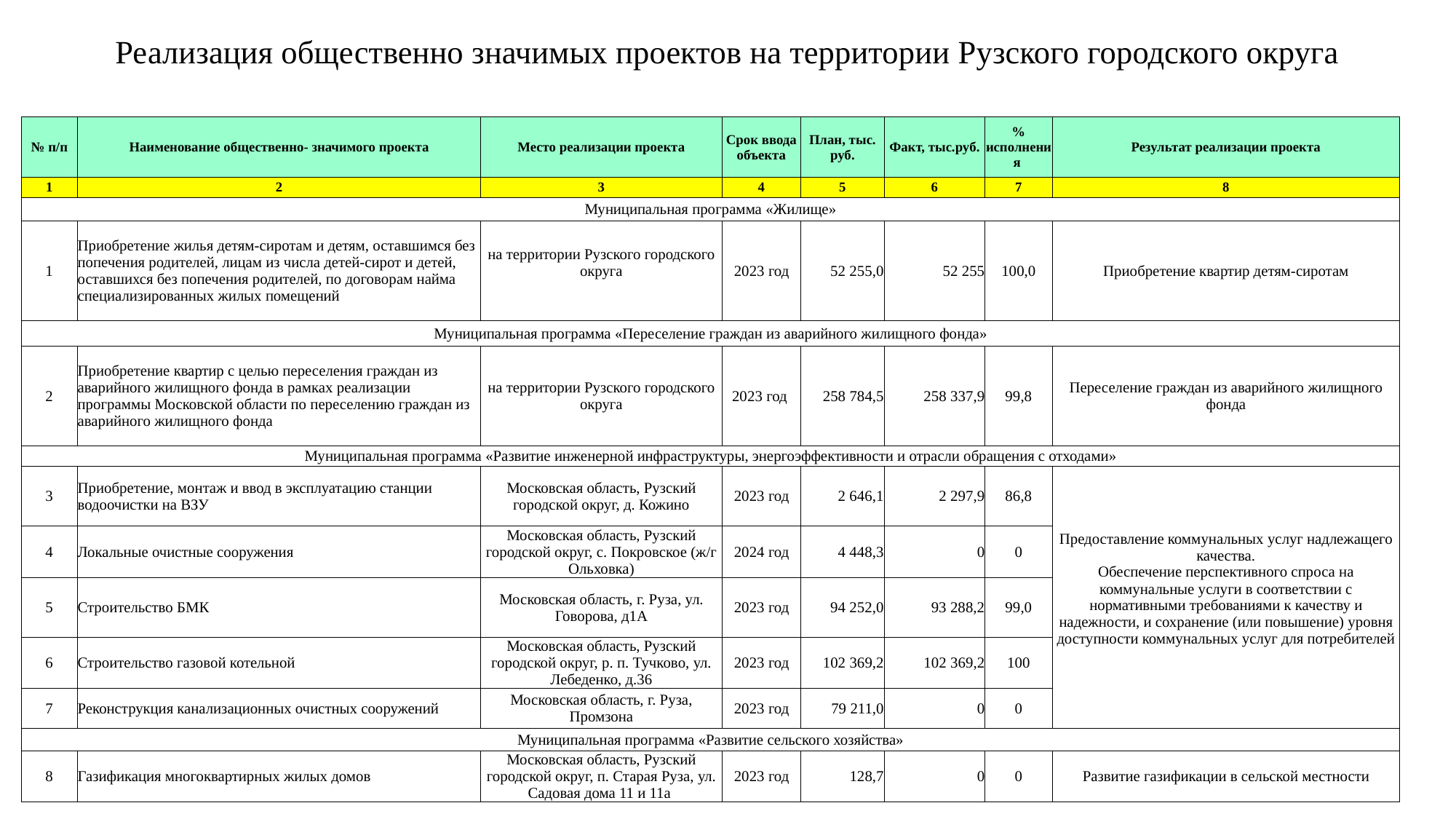

# Реализация общественно значимых проектов на территории Рузского городского округа
| № п/п | Наименование общественно- значимого проекта | Место реализации проекта | Срок ввода объекта | План, тыс. руб. | Факт, тыс.руб. | % исполнения | Результат реализации проекта |
| --- | --- | --- | --- | --- | --- | --- | --- |
| 1 | 2 | 3 | 4 | 5 | 6 | 7 | 8 |
| Муниципальная программа «Жилище» |  |  |  |  |  |  |  |
| 1 | Приобретение жилья детям-сиротам и детям, оставшимся без попечения родителей, лицам из числа детей-сирот и детей, оставшихся без попечения родителей, по договорам найма специализированных жилых помещений | на территории Рузского городского округа | 2023 год | 52 255,0 | 52 255 | 100,0 | Приобретение квартир детям-сиротам |
| Муниципальная программа «Переселение граждан из аварийного жилищного фонда» |  |  |  |  |  |  |  |
| 2 | Приобретение квартир с целью переселения граждан из аварийного жилищного фонда в рамках реализации программы Московской области по переселению граждан из аварийного жилищного фонда | на территории Рузского городского округа | 2023 год | 258 784,5 | 258 337,9 | 99,8 | Переселение граждан из аварийного жилищного фонда |
| Муниципальная программа «Развитие инженерной инфраструктуры, энергоэффективности и отрасли обращения с отходами» |  |  |  |  |  |  |  |
| 3 | Приобретение, монтаж и ввод в эксплуатацию станции водоочистки на ВЗУ | Московская область, Рузский городской округ, д. Кожино | 2023 год | 2 646,1 | 2 297,9 | 86,8 | Предоставление коммунальных услуг надлежащего качества. Обеспечение перспективного спроса на коммунальные услуги в соответствии с нормативными требованиями к качеству и надежности, и сохранение (или повышение) уровня доступности коммунальных услуг для потребителей |
| 4 | Локальные очистные сооружения | Московская область, Рузский городской округ, с. Покровское (ж/г Ольховка) | 2024 год | 4 448,3 | 0 | 0 |  |
| 5 | Строительство БМК | Московская область, г. Руза, ул. Говорова, д1А | 2023 год | 94 252,0 | 93 288,2 | 99,0 |  |
| 6 | Строительство газовой котельной | Московская область, Рузский городской округ, р. п. Тучково, ул. Лебеденко, д.36 | 2023 год | 102 369,2 | 102 369,2 | 100 |  |
| 7 | Реконструкция канализационных очистных сооружений | Московская область, г. Руза, Промзона | 2023 год | 79 211,0 | 0 | 0 |  |
| Муниципальная программа «Развитие сельского хозяйства» |  |  |  |  |  |  |  |
| 8 | Газификация многоквартирных жилых домов | Московская область, Рузский городской округ, п. Старая Руза, ул. Садовая дома 11 и 11а | 2023 год | 128,7 | 0 | 0 | Развитие газификации в сельской местности |